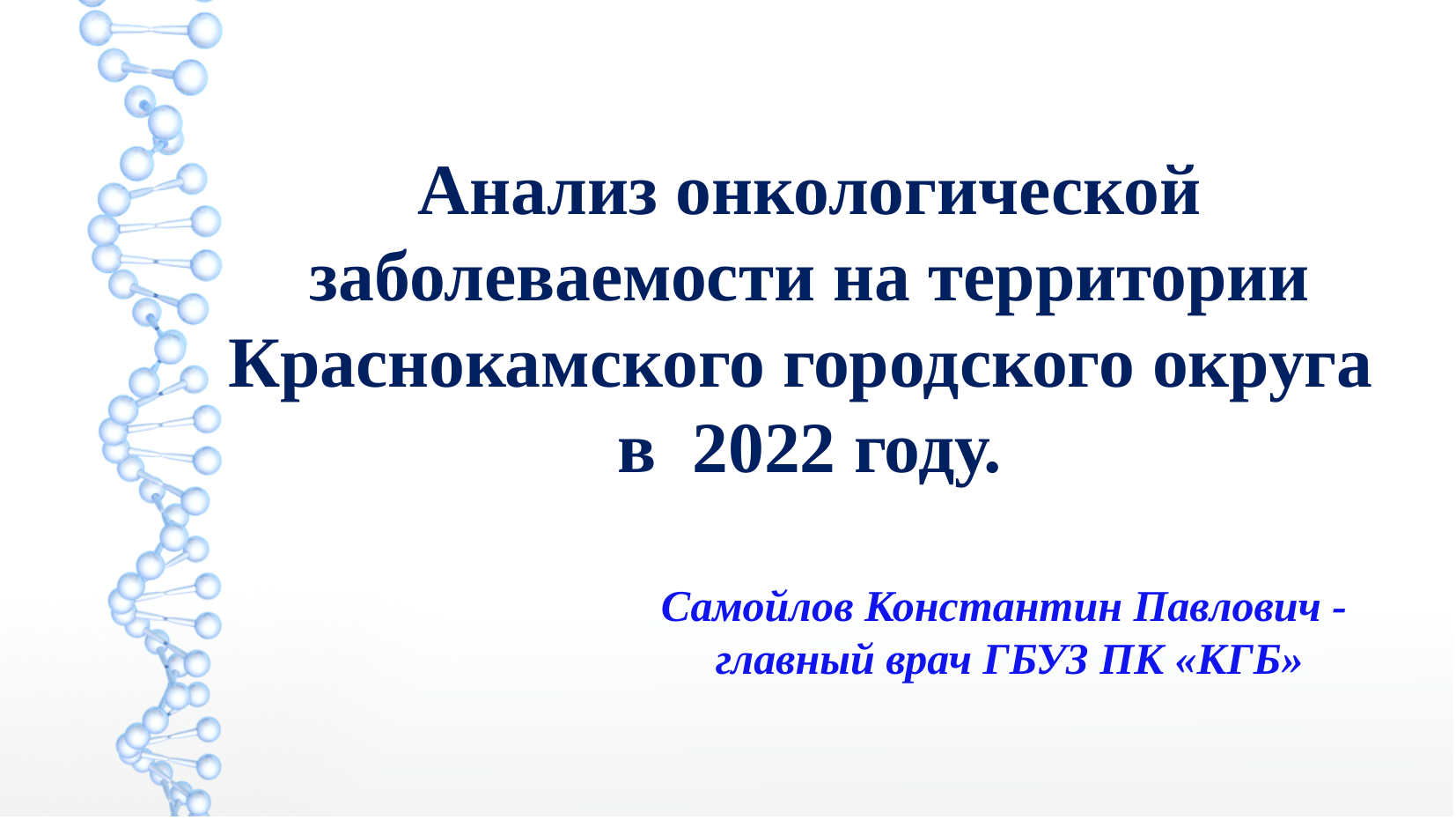

Анализ онкологической заболеваемости на территории Краснокамского городского округа
в  2022 году.
Самойлов Константин Павлович -  главный врач ГБУЗ ПК «КГБ»